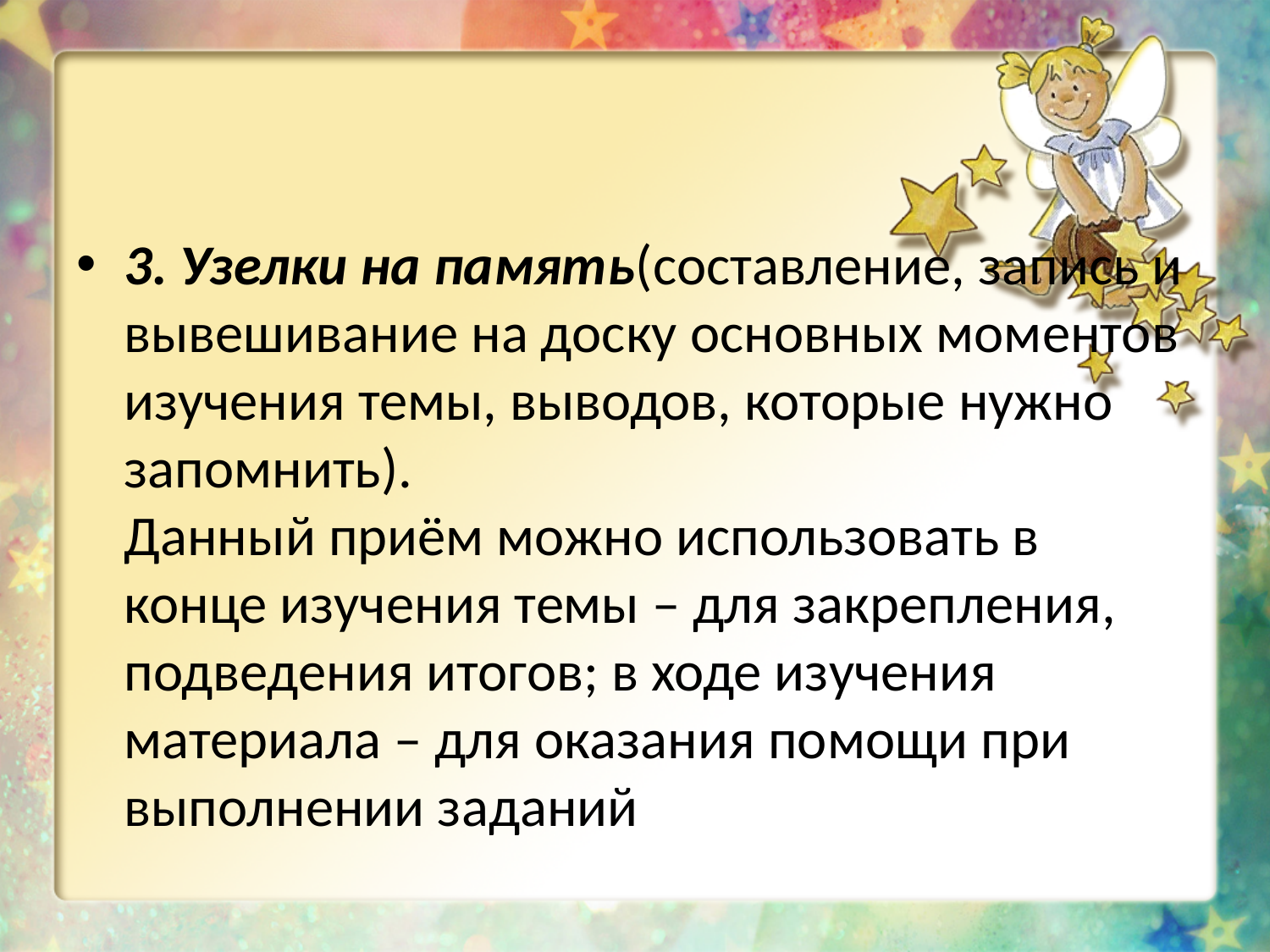

3. Узелки на память(составление, запись и вывешивание на доску основных моментов изучения темы, выводов, которые нужно запомнить).
Данный приём можно использовать в конце изучения темы – для закрепления, подведения итогов; в ходе изучения материала – для оказания помощи при выполнении заданий